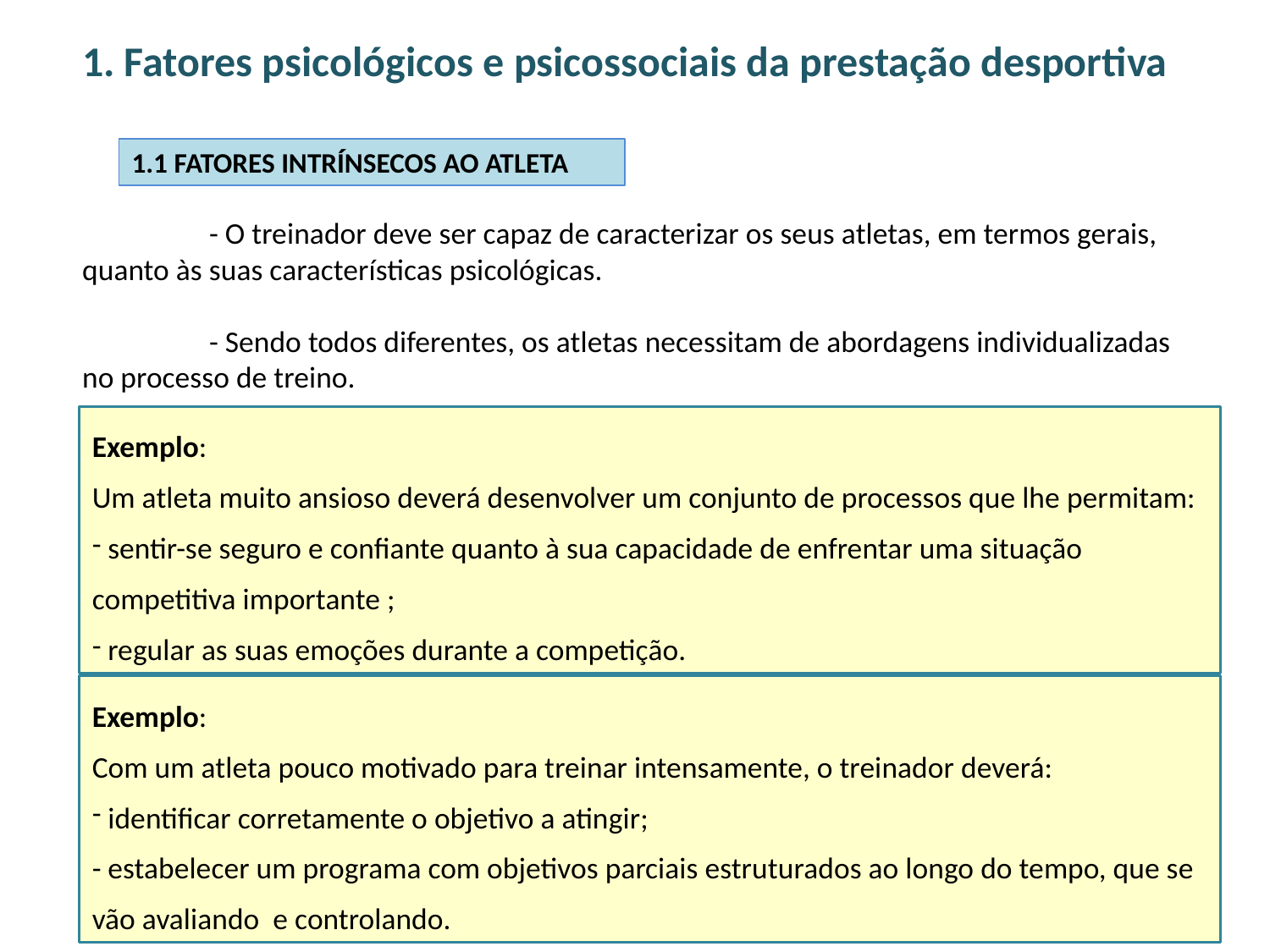

# 1. Fatores psicológicos e psicossociais da prestação desportiva
1.1 FATORES INTRÍNSECOS AO ATLETA
	- O treinador deve ser capaz de caracterizar os seus atletas, em termos gerais, quanto às suas características psicológicas.

	- Sendo todos diferentes, os atletas necessitam de abordagens individualizadas no processo de treino.
Exemplo:
Um atleta muito ansioso deverá desenvolver um conjunto de processos que lhe permitam:
 sentir-se seguro e confiante quanto à sua capacidade de enfrentar uma situação competitiva importante ;
 regular as suas emoções durante a competição.
Exemplo:
Com um atleta pouco motivado para treinar intensamente, o treinador deverá:
 identificar corretamente o objetivo a atingir;
- estabelecer um programa com objetivos parciais estruturados ao longo do tempo, que se vão avaliando  e controlando.